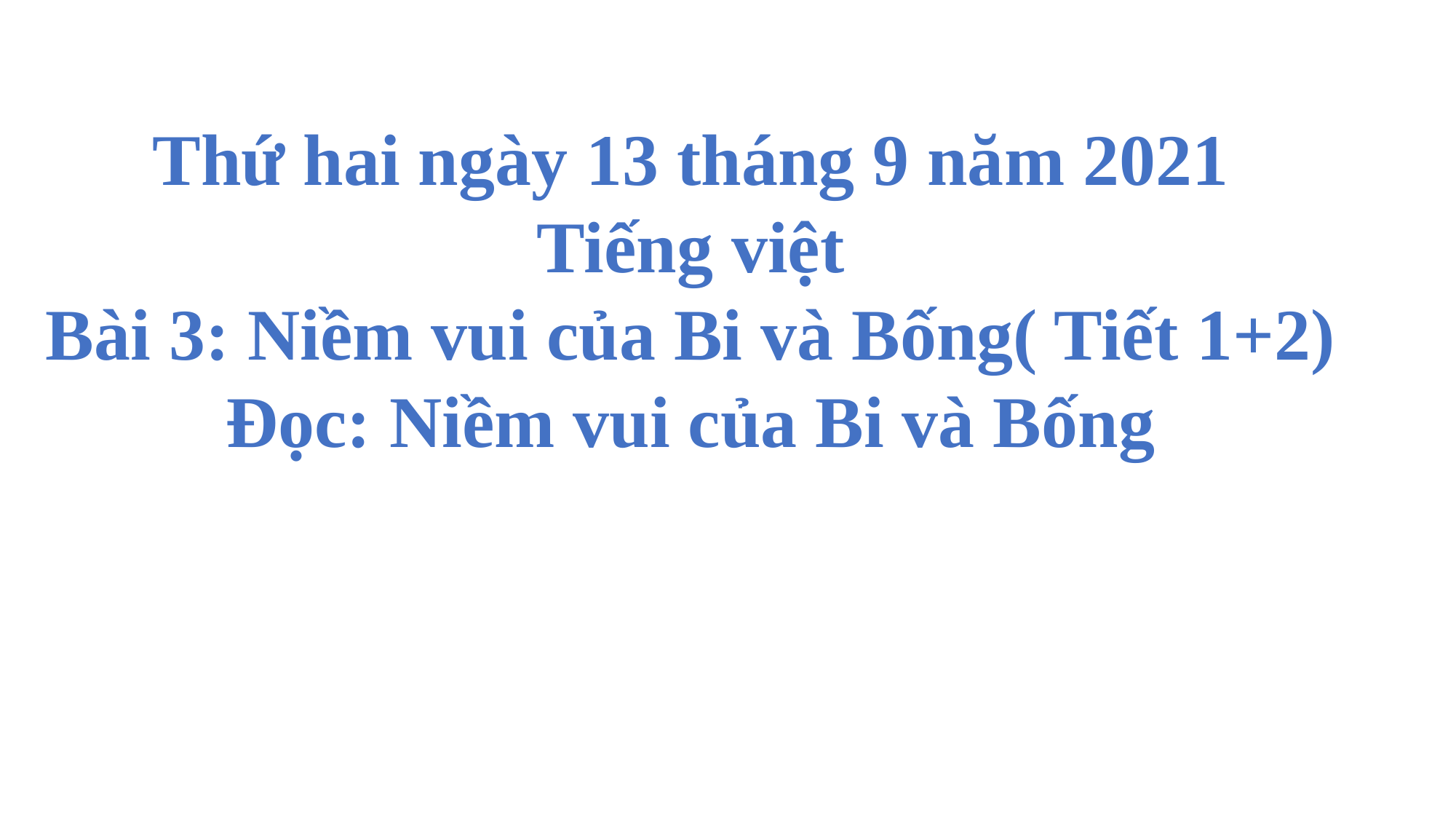

Thứ hai ngày 13 tháng 9 năm 2021
Tiếng việt
Bài 3: Niềm vui của Bi và Bống( Tiết 1+2)
Đọc: Niềm vui của Bi và Bống